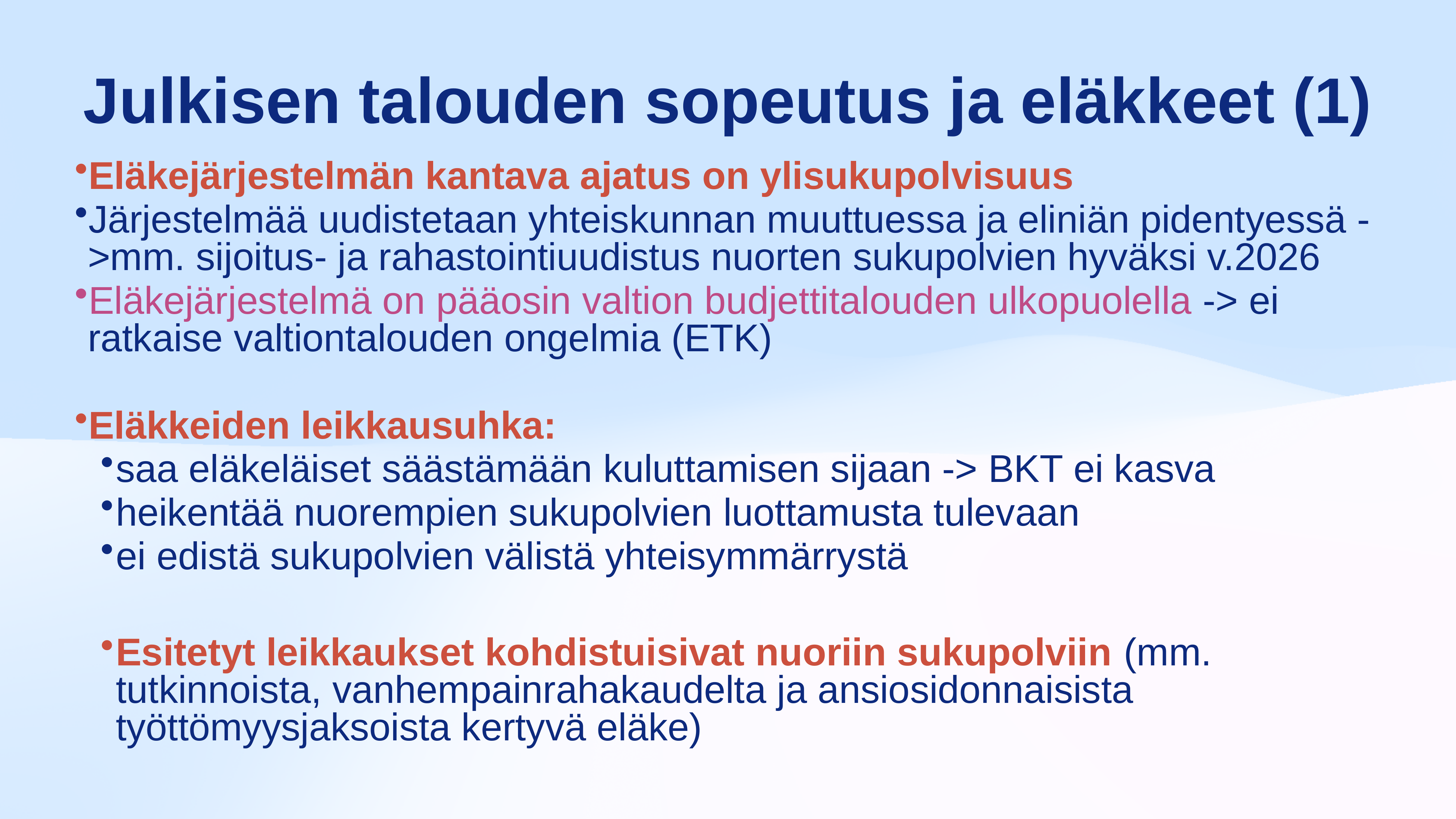

# Julkisen talouden sopeutus ja eläkkeet (1)
Eläkejärjestelmän kantava ajatus on ylisukupolvisuus
Järjestelmää uudistetaan yhteiskunnan muuttuessa ja eliniän pidentyessä ->mm. sijoitus- ja rahastointiuudistus nuorten sukupolvien hyväksi v.2026
Eläkejärjestelmä on pääosin valtion budjettitalouden ulkopuolella -> ei ratkaise valtiontalouden ongelmia (ETK)

Eläkkeiden leikkausuhka:
saa eläkeläiset säästämään kuluttamisen sijaan -> BKT ei kasva
heikentää nuorempien sukupolvien luottamusta tulevaan
ei edistä sukupolvien välistä yhteisymmärrystä

Esitetyt leikkaukset kohdistuisivat nuoriin sukupolviin (mm. tutkinnoista, vanhempainrahakaudelta ja ansiosidonnaisista työttömyysjaksoista kertyvä eläke)